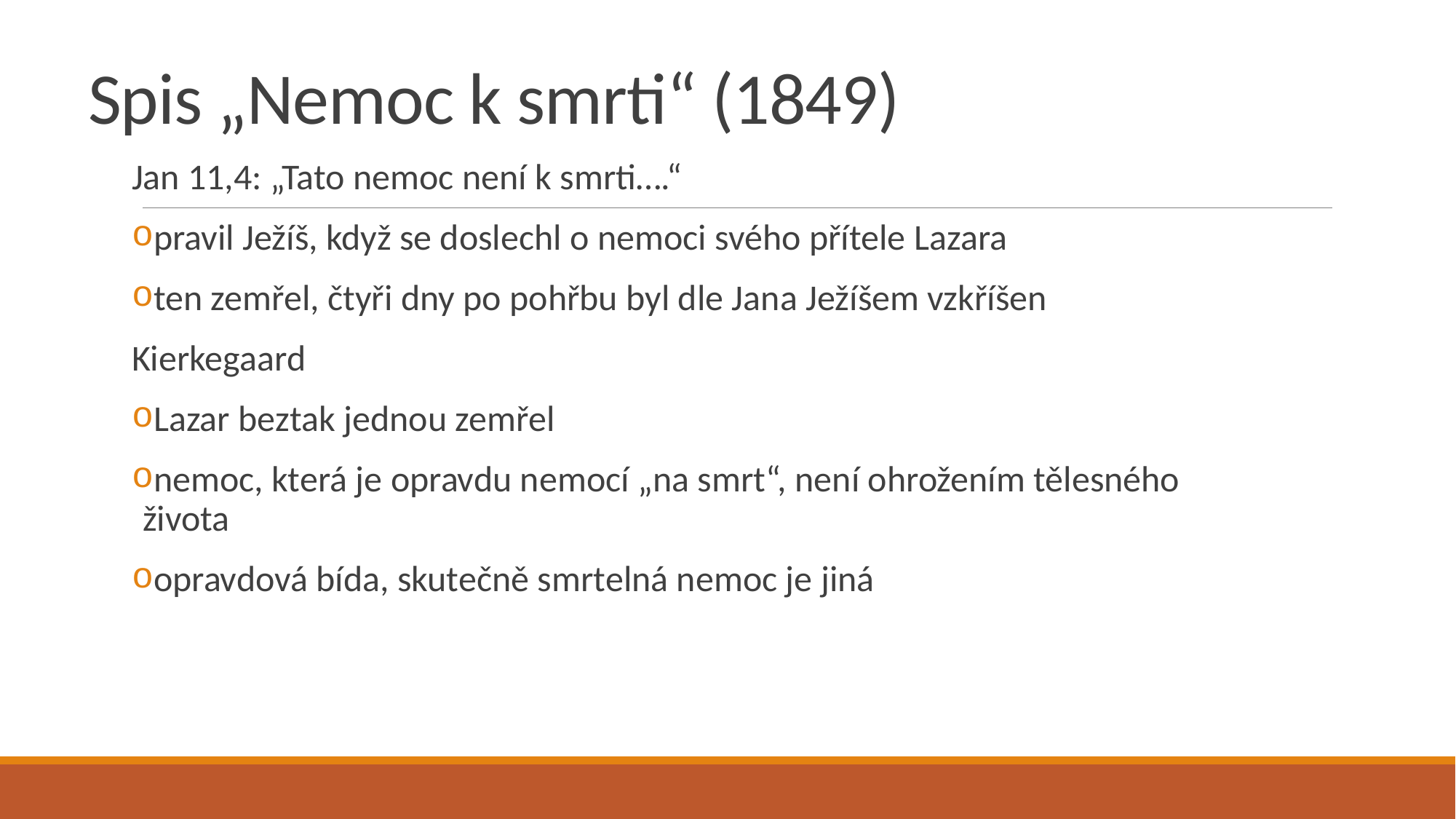

# Spis „Nemoc k smrti“ (1849)
Jan 11,4: „Tato nemoc není k smrti….“
pravil Ježíš, když se doslechl o nemoci svého přítele Lazara
ten zemřel, čtyři dny po pohřbu byl dle Jana Ježíšem vzkříšen
Kierkegaard
Lazar beztak jednou zemřel
nemoc, která je opravdu nemocí „na smrt“, není ohrožením tělesného života
opravdová bída, skutečně smrtelná nemoc je jiná